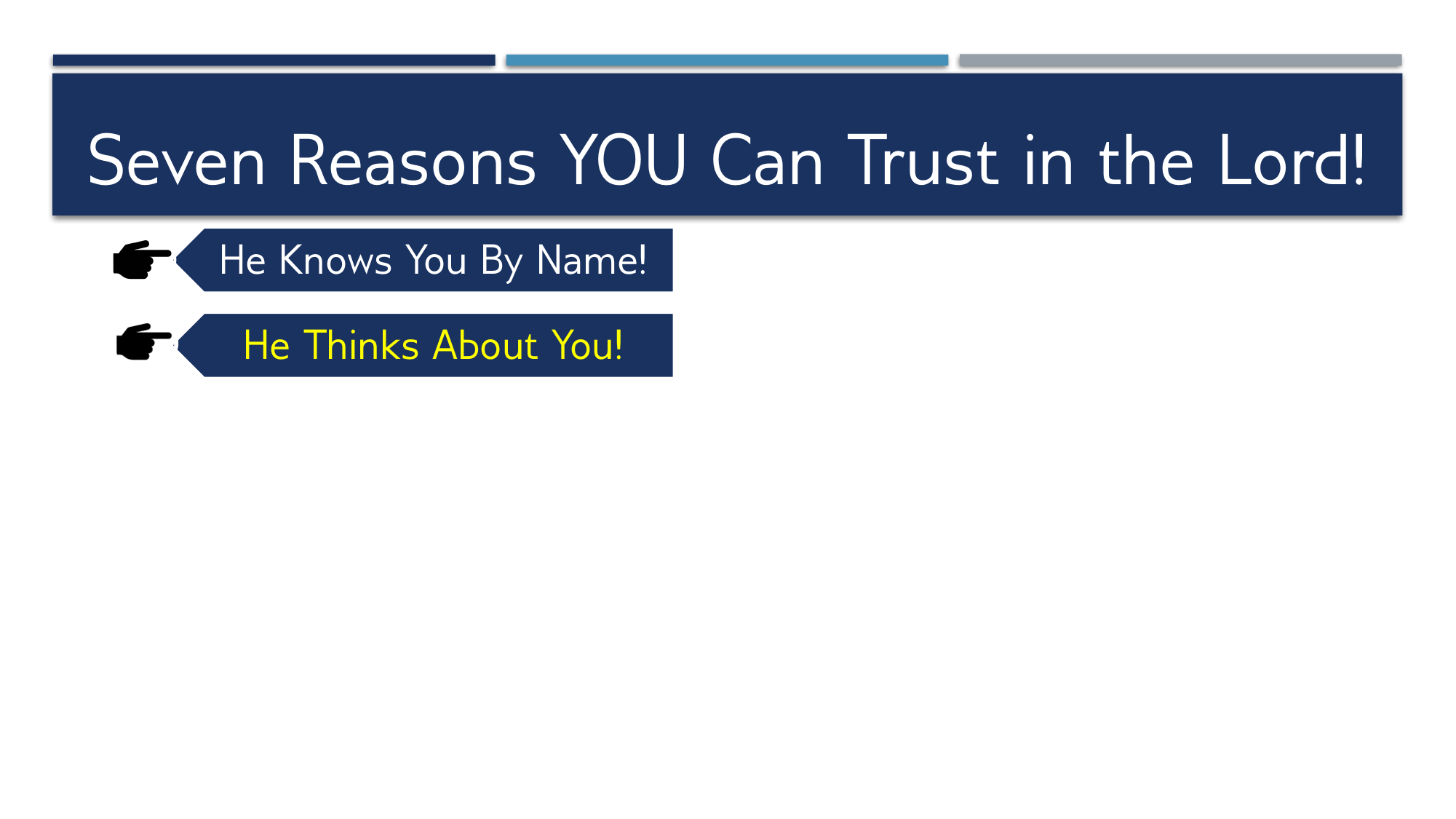

# Seven Reasons YOU Can Trust in the Lord!

He Knows You By Name!

He Thinks About You!